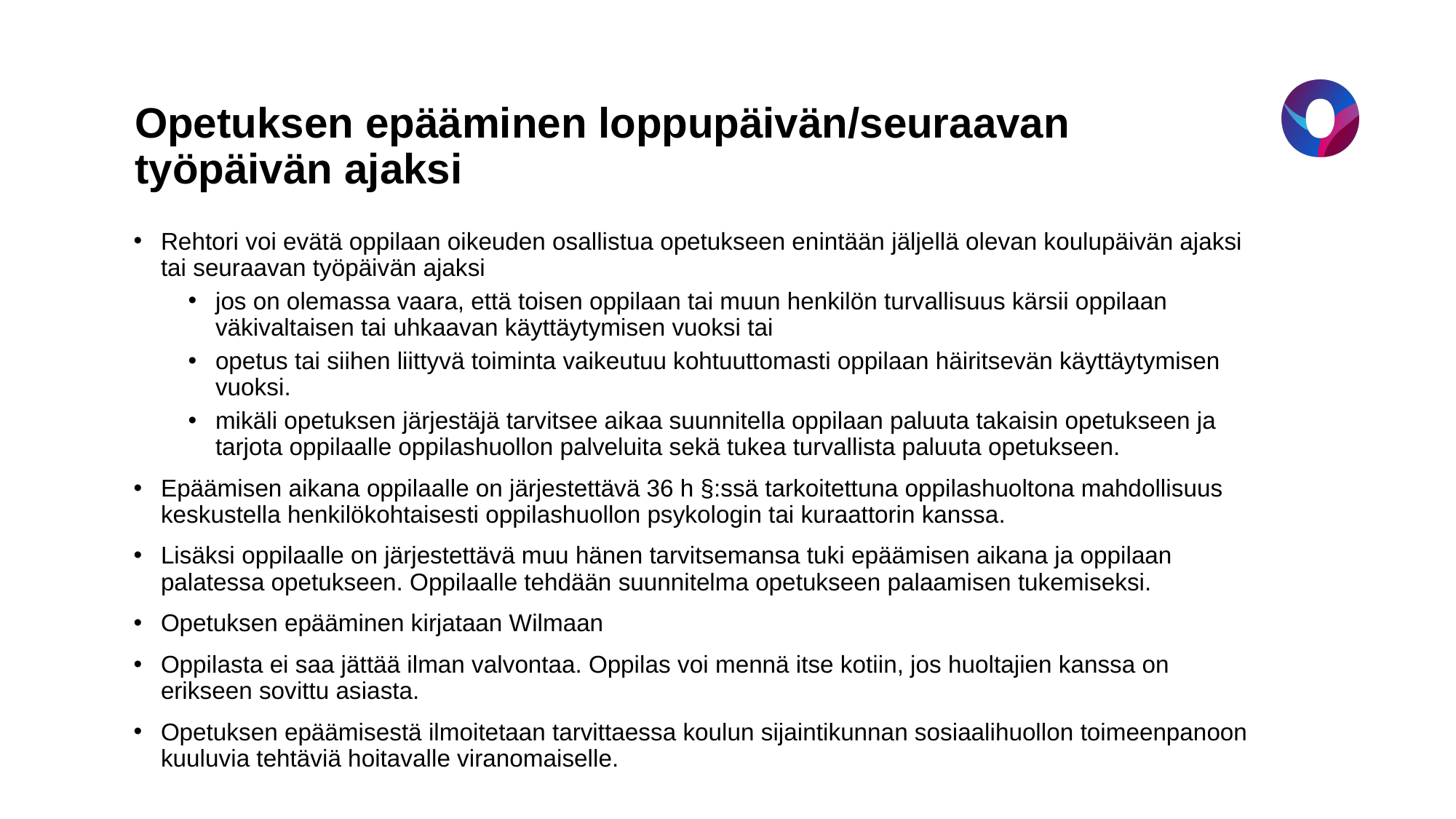

# Opetuksen epääminen loppupäivän/seuraavan työpäivän ajaksi
Rehtori voi evätä oppilaan oikeuden osallistua opetukseen enintään jäljellä olevan koulupäivän ajaksi tai seuraavan työpäivän ajaksi
jos on olemassa vaara, että toisen oppilaan tai muun henkilön turvallisuus kärsii oppilaan väkivaltaisen tai uhkaavan käyttäytymisen vuoksi tai
opetus tai siihen liittyvä toiminta vaikeutuu kohtuuttomasti oppilaan häiritsevän käyttäytymisen vuoksi.
mikäli opetuksen järjestäjä tarvitsee aikaa suunnitella oppilaan paluuta takaisin opetukseen ja tarjota oppilaalle oppilashuollon palveluita sekä tukea turvallista paluuta opetukseen.
Epäämisen aikana oppilaalle on järjestettävä 36 h §:ssä tarkoitettuna oppilashuoltona mahdollisuus keskustella henkilökohtaisesti oppilashuollon psykologin tai kuraattorin kanssa.
Lisäksi oppilaalle on järjestettävä muu hänen tarvitsemansa tuki epäämisen aikana ja oppilaan palatessa opetukseen. Oppilaalle tehdään suunnitelma opetukseen palaamisen tukemiseksi.
Opetuksen epääminen kirjataan Wilmaan
Oppilasta ei saa jättää ilman valvontaa. Oppilas voi mennä itse kotiin, jos huoltajien kanssa on erikseen sovittu asiasta.
Opetuksen epäämisestä ilmoitetaan tarvittaessa koulun sijaintikunnan sosiaalihuollon toimeenpanoon kuuluvia tehtäviä hoitavalle viranomaiselle.